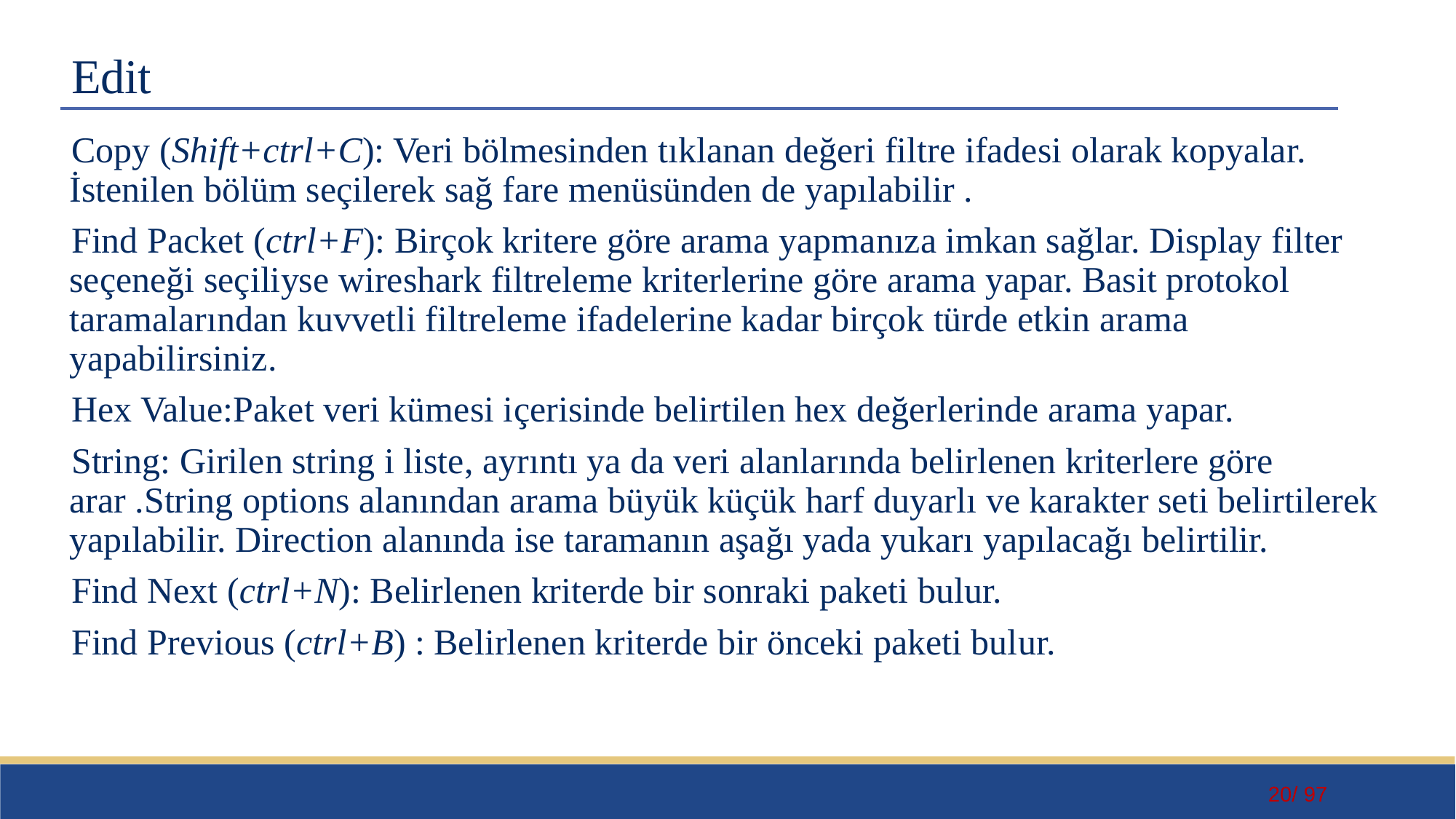

# Edit
Copy (Shift+ctrl+C): Veri bölmesinden tıklanan değeri filtre ifadesi olarak kopyalar. İstenilen bölüm seçilerek sağ fare menüsünden de yapılabilir .
Find Packet (ctrl+F): Birçok kritere göre arama yapmanıza imkan sağlar. Display filter seçeneği seçiliyse wireshark filtreleme kriterlerine göre arama yapar. Basit protokol taramalarından kuvvetli filtreleme ifadelerine kadar birçok türde etkin arama yapabilirsiniz.
Hex Value:Paket veri kümesi içerisinde belirtilen hex değerlerinde arama yapar.
String: Girilen string i liste, ayrıntı ya da veri alanlarında belirlenen kriterlere göre arar .String options alanından arama büyük küçük harf duyarlı ve karakter seti belirtilerek yapılabilir. Direction alanında ise taramanın aşağı yada yukarı yapılacağı belirtilir.
Find Next (ctrl+N): Belirlenen kriterde bir sonraki paketi bulur.
Find Previous (ctrl+B) : Belirlenen kriterde bir önceki paketi bulur.

20/ 97